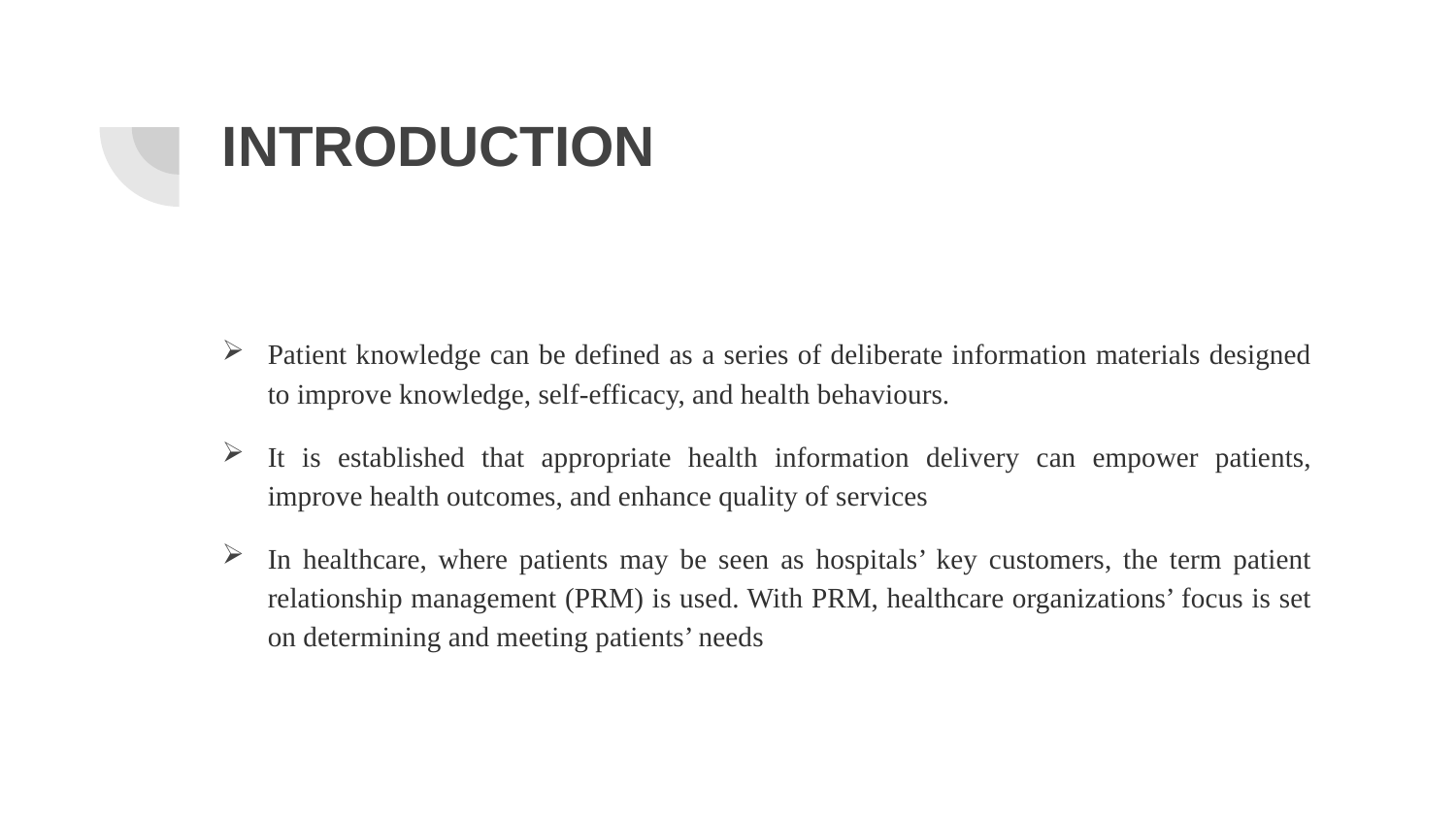

# INTRODUCTION
Patient knowledge can be defined as a series of deliberate information materials designed to improve knowledge, self-efficacy, and health behaviours.
It is established that appropriate health information delivery can empower patients, improve health outcomes, and enhance quality of services
In healthcare, where patients may be seen as hospitals’ key customers, the term patient relationship management (PRM) is used. With PRM, healthcare organizations’ focus is set on determining and meeting patients’ needs